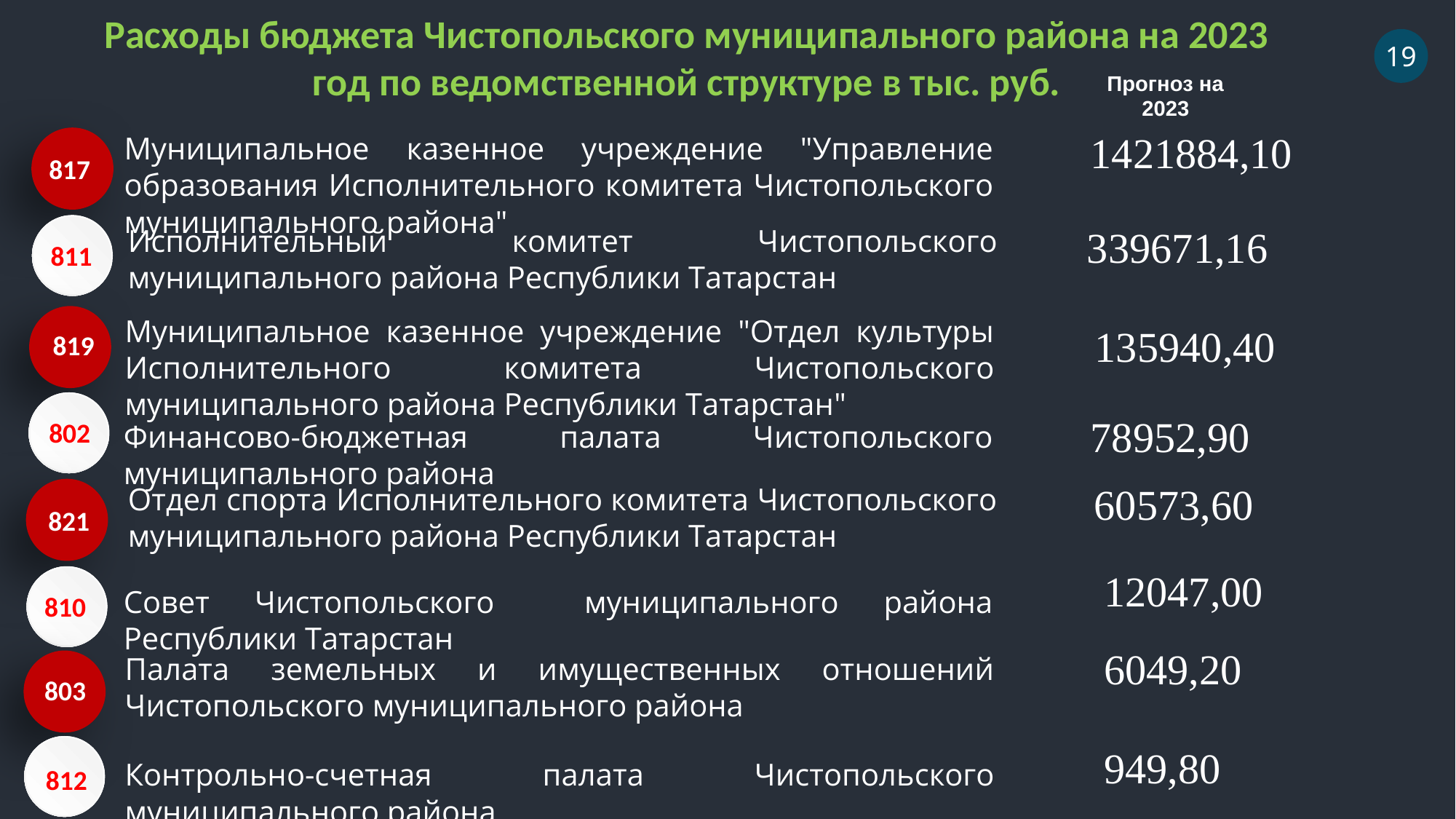

Расходы бюджета Чистопольского муниципального района на 2023 год по ведомственной структуре в тыс. руб.
19
Прогноз на 2023
1421884,10
Муниципальное казенное учреждение "Управление образования Исполнительного комитета Чистопольского муниципального района"

817
339671,16

Исполнительный комитет Чистопольского муниципального района Республики Татарстан
811
Исполнительный комитет Чистопольского муниципального района Республики Татарстан

Муниципальное казенное учреждение "Отдел культуры Исполнительного комитета Чистопольского муниципального района Республики Татарстан"
135940,40
819

78952,90
802
Финансово-бюджетная палата Чистопольского муниципального района
60573,60
Отдел спорта Исполнительного комитета Чистопольского муниципального района Республики Татарстан

821
12047,00

Совет Чистопольского  муниципального района Республики Татарстан
810
6049,20
Палата земельных и имущественных отношений Чистопольского муниципального района

803
949,80

Контрольно-счетная палата Чистопольского муниципального района
812